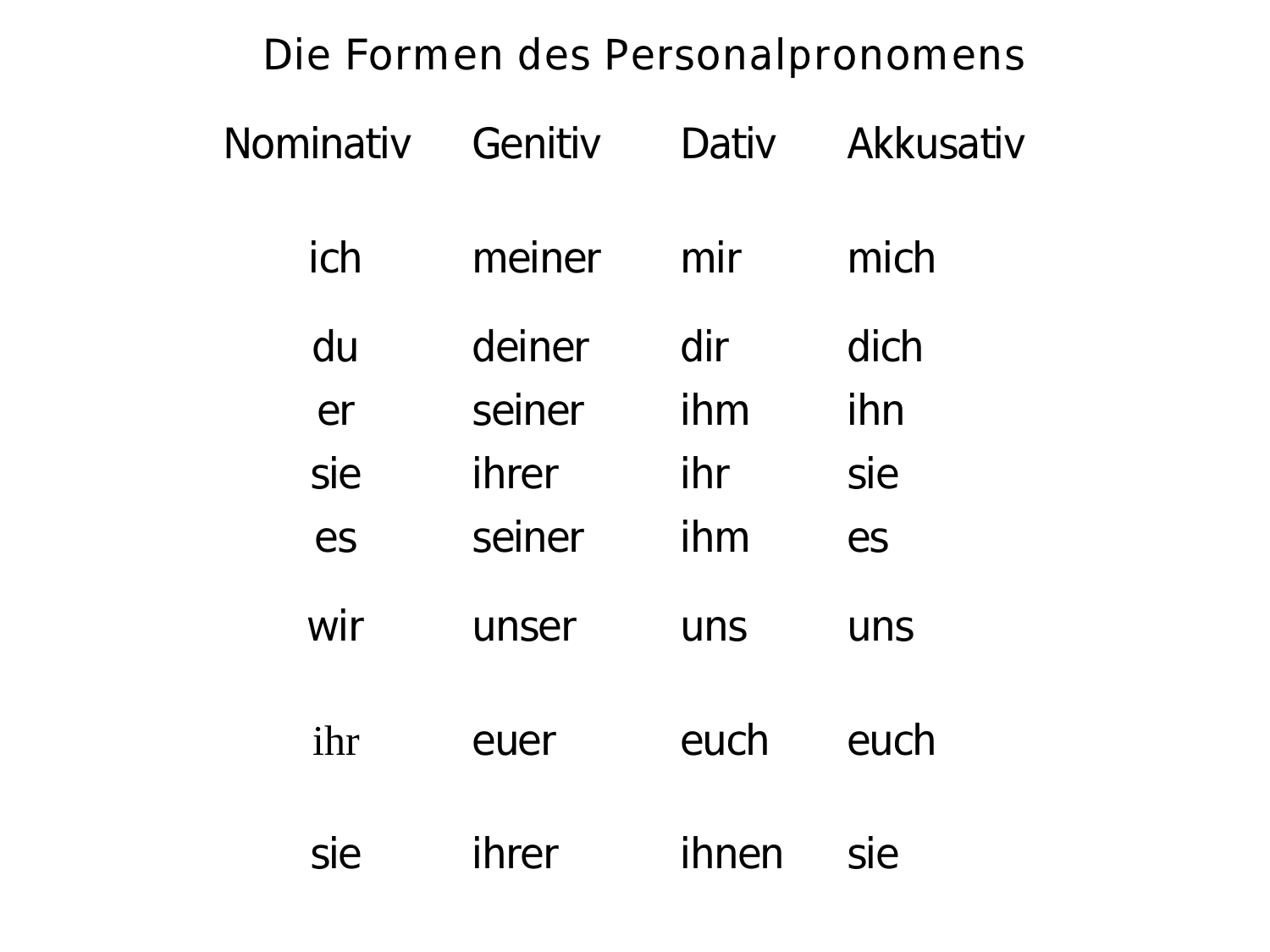

Die Formen des Personalpronomens
Nominativ
Genitiv
Dativ
Akkusativ
ich
meiner
mir
mich
du
deiner
dir
dich
er
seiner
ihm
ihn
sie
ihrer
ihr
sie
es
seiner
ihm
es
wir
unser

uns
uns
ihr
euer
euch
euch
sie
ihrer
ihnen
sie